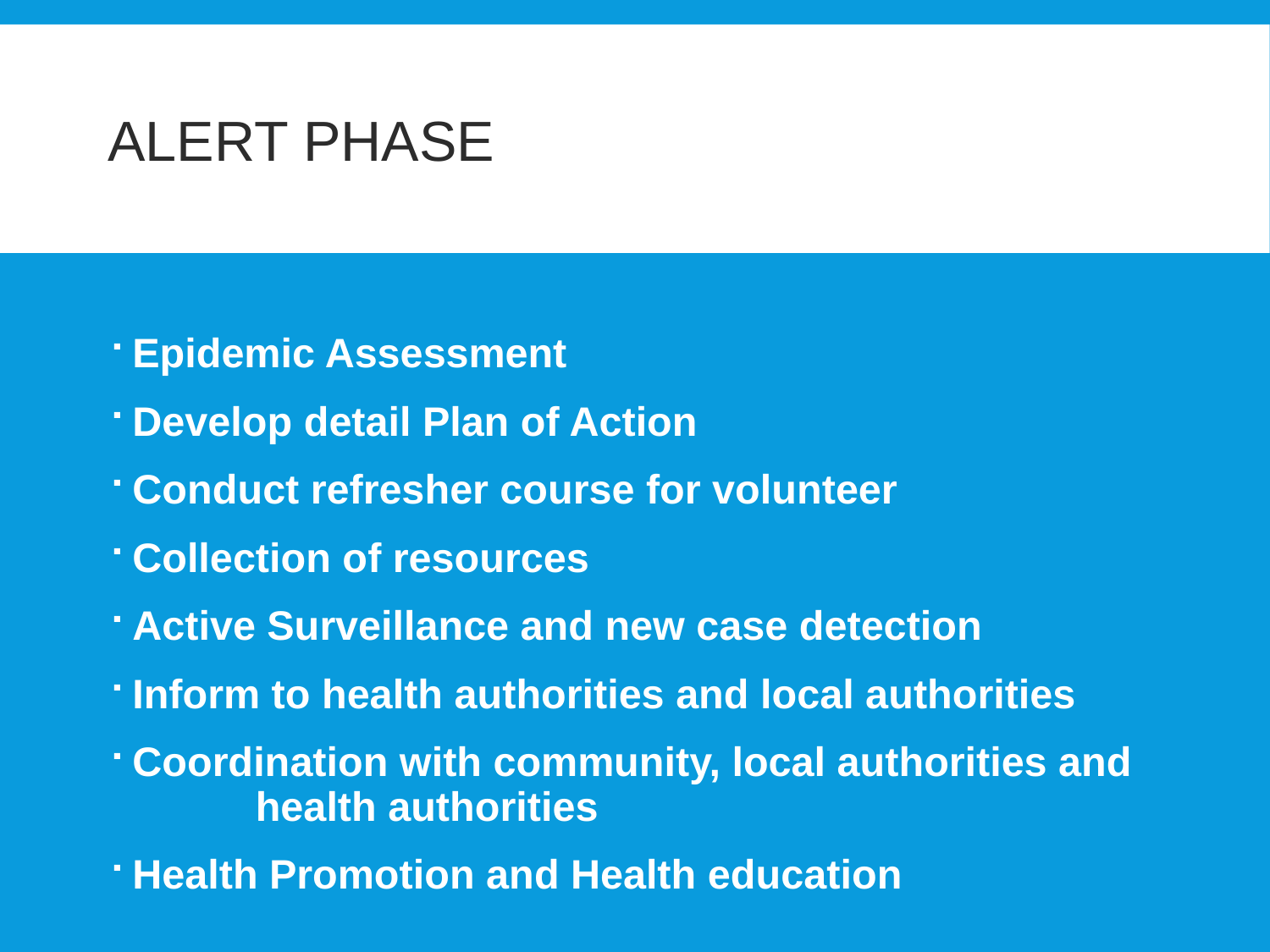

# Alert Phase
Epidemic Assessment
Develop detail Plan of Action
Conduct refresher course for volunteer
Collection of resources
Active Surveillance and new case detection
Inform to health authorities and local authorities
Coordination with community, local authorities and 	health authorities
Health Promotion and Health education